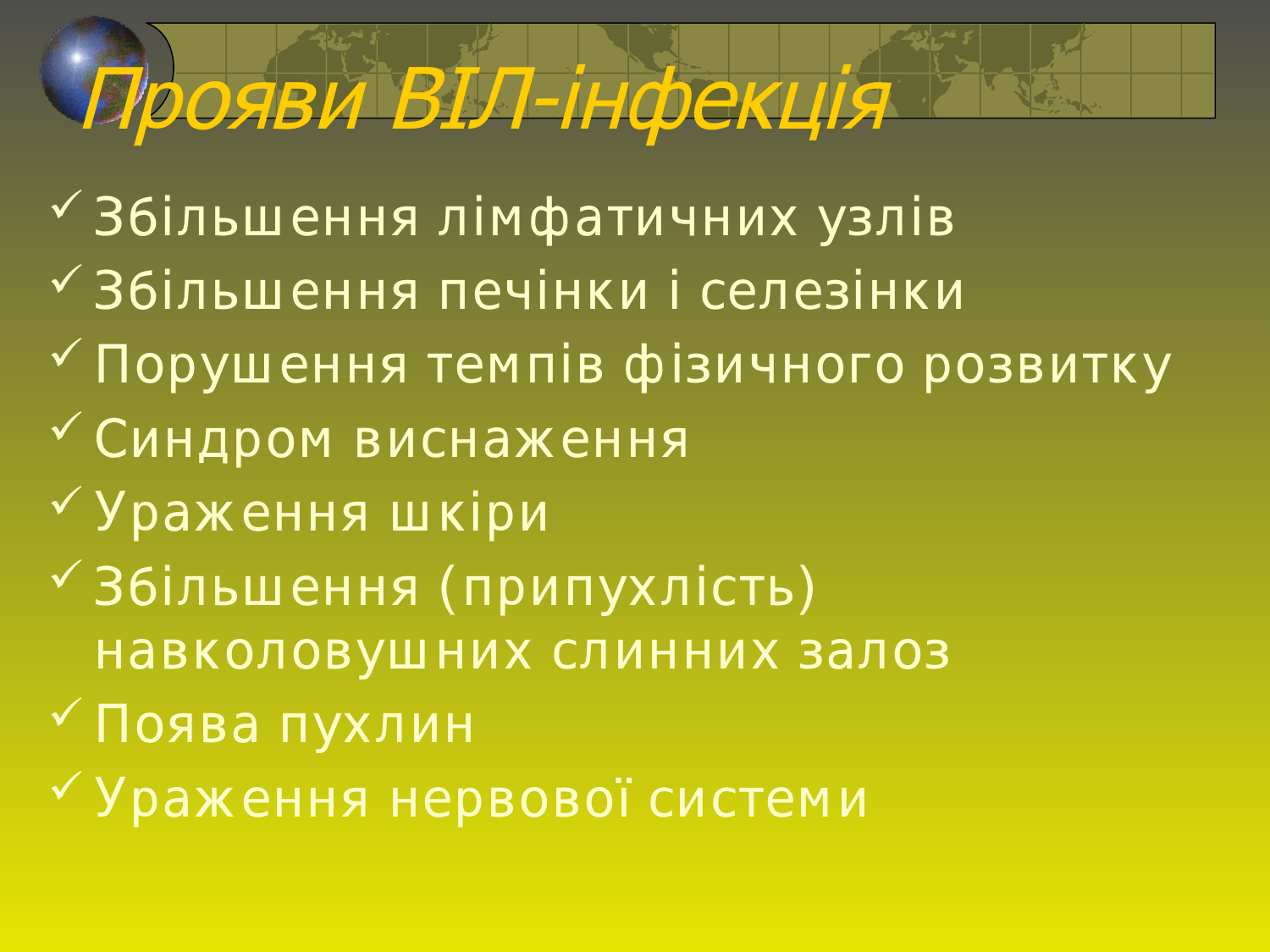

# Прояви ВІЛ-інфекція
Збільшення лімфатичних узлів
Збільшення печінки і селезінки
Порушення темпів фізичного розвитку
Синдром виснаження
Ураження шкіри
Збільшення (припухлість) навколовушних слинних залоз
Поява пухлин
Ураження нервової системи